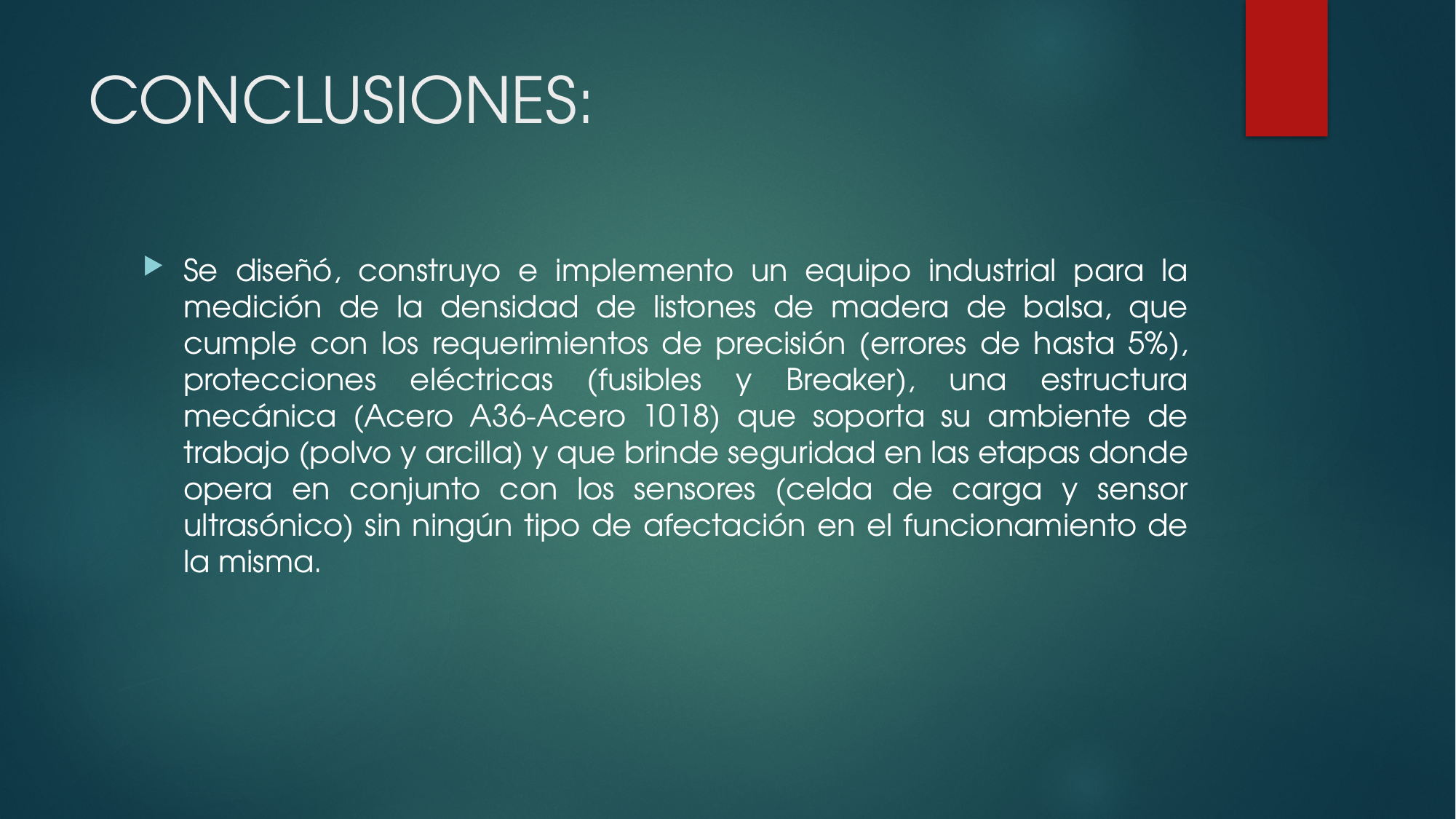

# CONCLUSIONES:
Se diseñó, construyo e implemento un equipo industrial para la medición de la densidad de listones de madera de balsa, que cumple con los requerimientos de precisión (errores de hasta 5%), protecciones eléctricas (fusibles y Breaker), una estructura mecánica (Acero A36-Acero 1018) que soporta su ambiente de trabajo (polvo y arcilla) y que brinde seguridad en las etapas donde opera en conjunto con los sensores (celda de carga y sensor ultrasónico) sin ningún tipo de afectación en el funcionamiento de la misma.